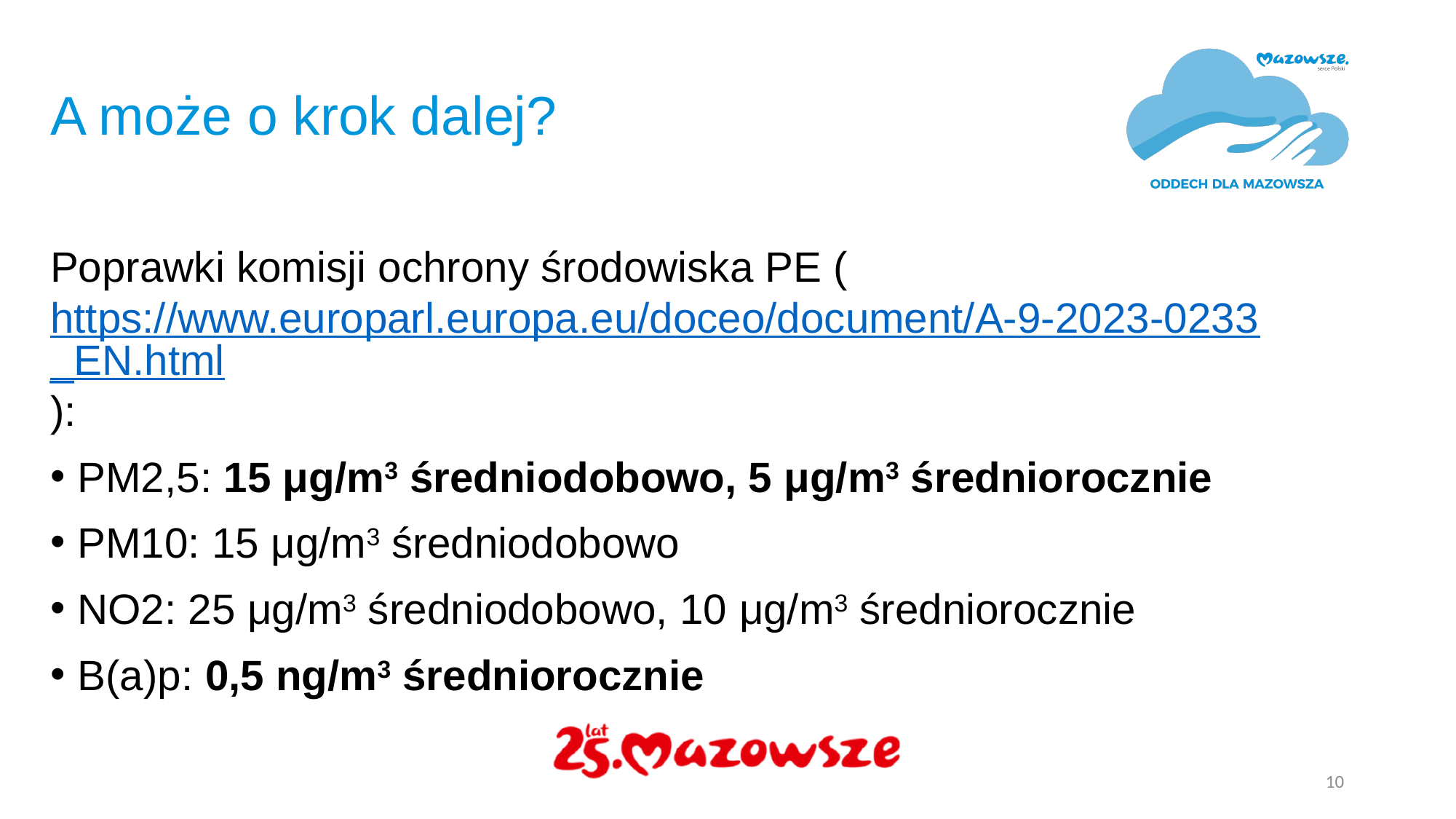

# A może o krok dalej?
Poprawki komisji ochrony środowiska PE (https://www.europarl.europa.eu/doceo/document/A-9-2023-0233_EN.html):
PM2,5: 15 μg/m3 średniodobowo, 5 μg/m3 średniorocznie
PM10: 15 μg/m3 średniodobowo
NO2: 25 μg/m3 średniodobowo, 10 μg/m3 średniorocznie
B(a)p: 0,5 ng/m3 średniorocznie
10